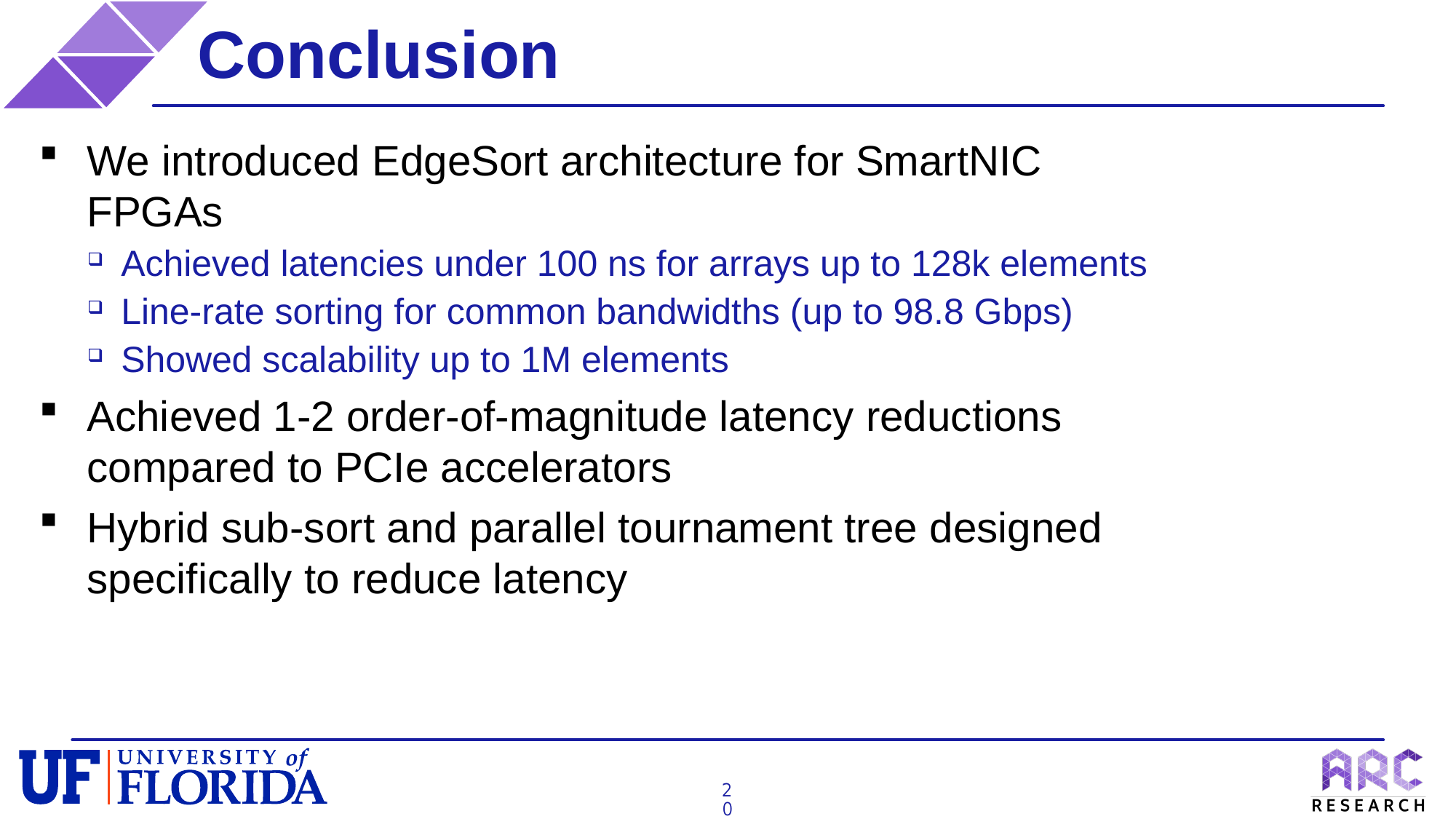

# Conclusion
We introduced EdgeSort architecture for SmartNIC FPGAs
Achieved latencies under 100 ns for arrays up to 128k elements
Line-rate sorting for common bandwidths (up to 98.8 Gbps)
Showed scalability up to 1M elements
Achieved 1-2 order-of-magnitude latency reductions compared to PCIe accelerators
Hybrid sub-sort and parallel tournament tree designed specifically to reduce latency
20